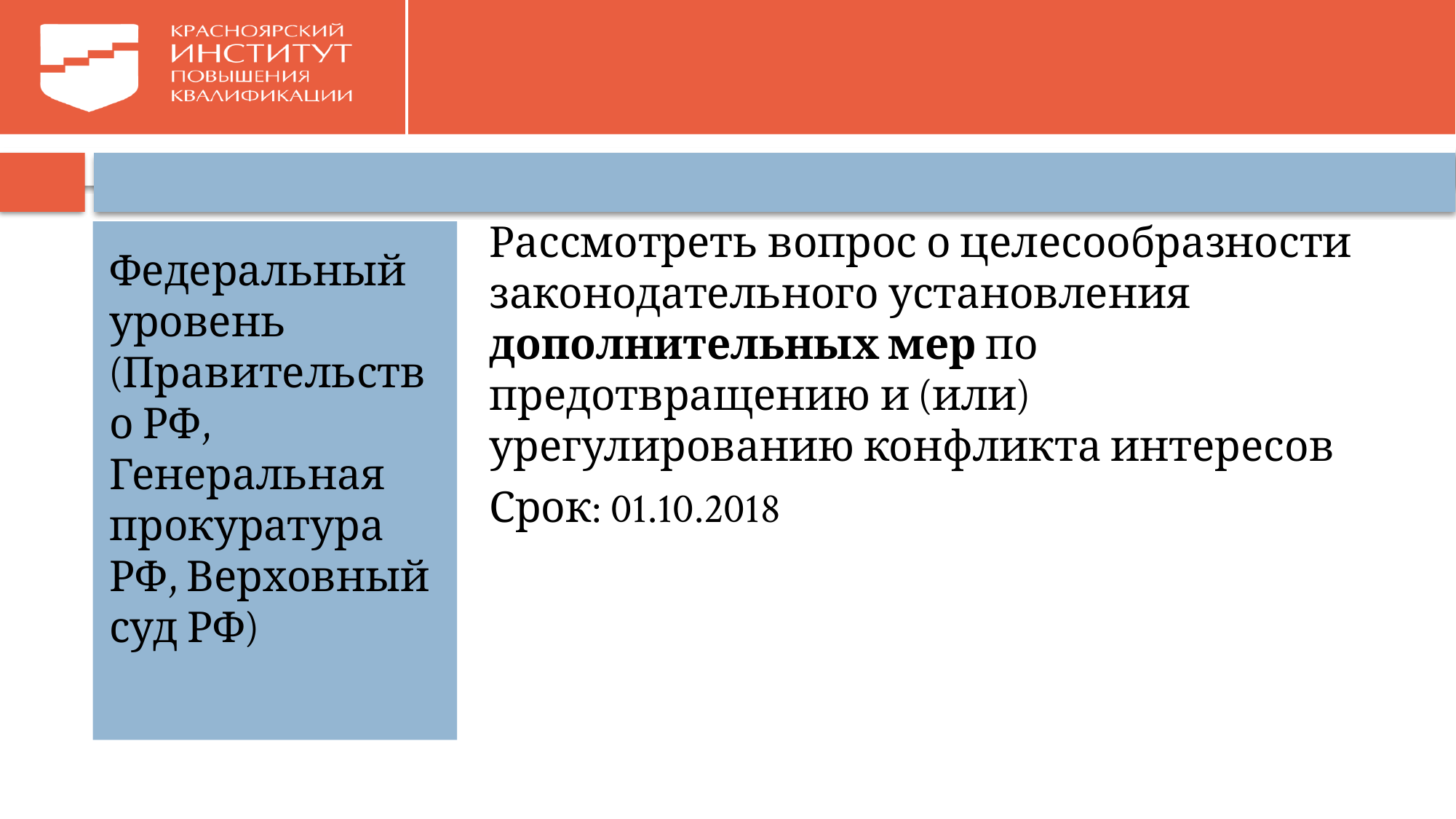

#
Рассмотреть вопрос о целесообразности законодательного установления дополнительных мер по предотвращению и (или) урегулированию конфликта интересов
Срок: 01.10.2018
Федеральный уровень (Правительство РФ, Генеральная прокуратура РФ, Верховный суд РФ)